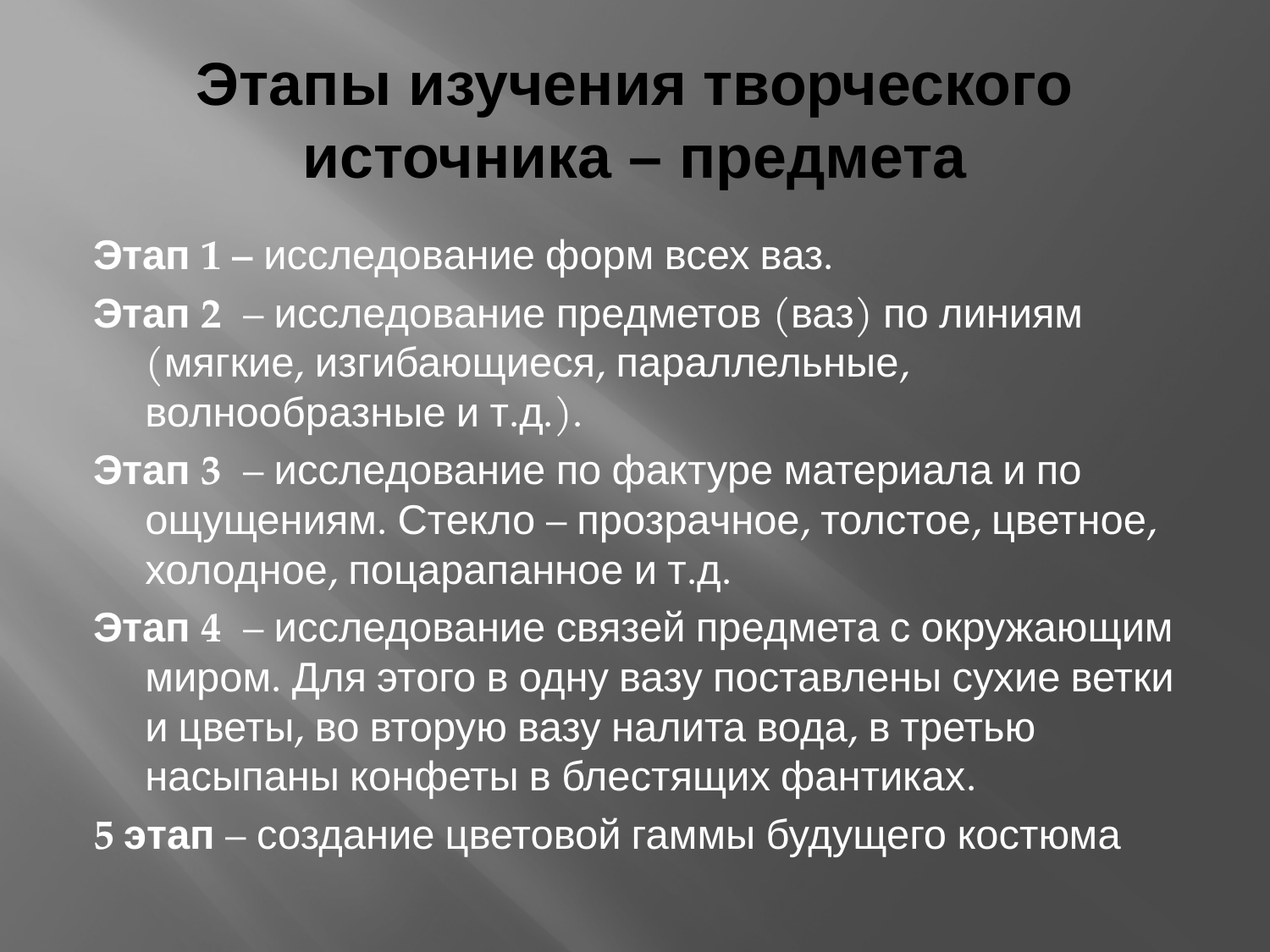

# Этапы изучения творческого источника – предмета
Этап 1 – исследование форм всех ваз.
Этап 2  – исследование предметов (ваз) по линиям (мягкие, изгибающиеся, параллельные, волнообразные и т.д.).
Этап 3  – исследование по фактуре материала и по ощущениям. Стекло – прозрачное, толстое, цветное, холодное, поцарапанное и т.д.
Этап 4  – исследование связей предмета с окружающим миром. Для этого в одну вазу поставлены сухие ветки и цветы, во вторую вазу налита вода, в третью насыпаны конфеты в блестящих фантиках.
5 этап – создание цветовой гаммы будущего костюма